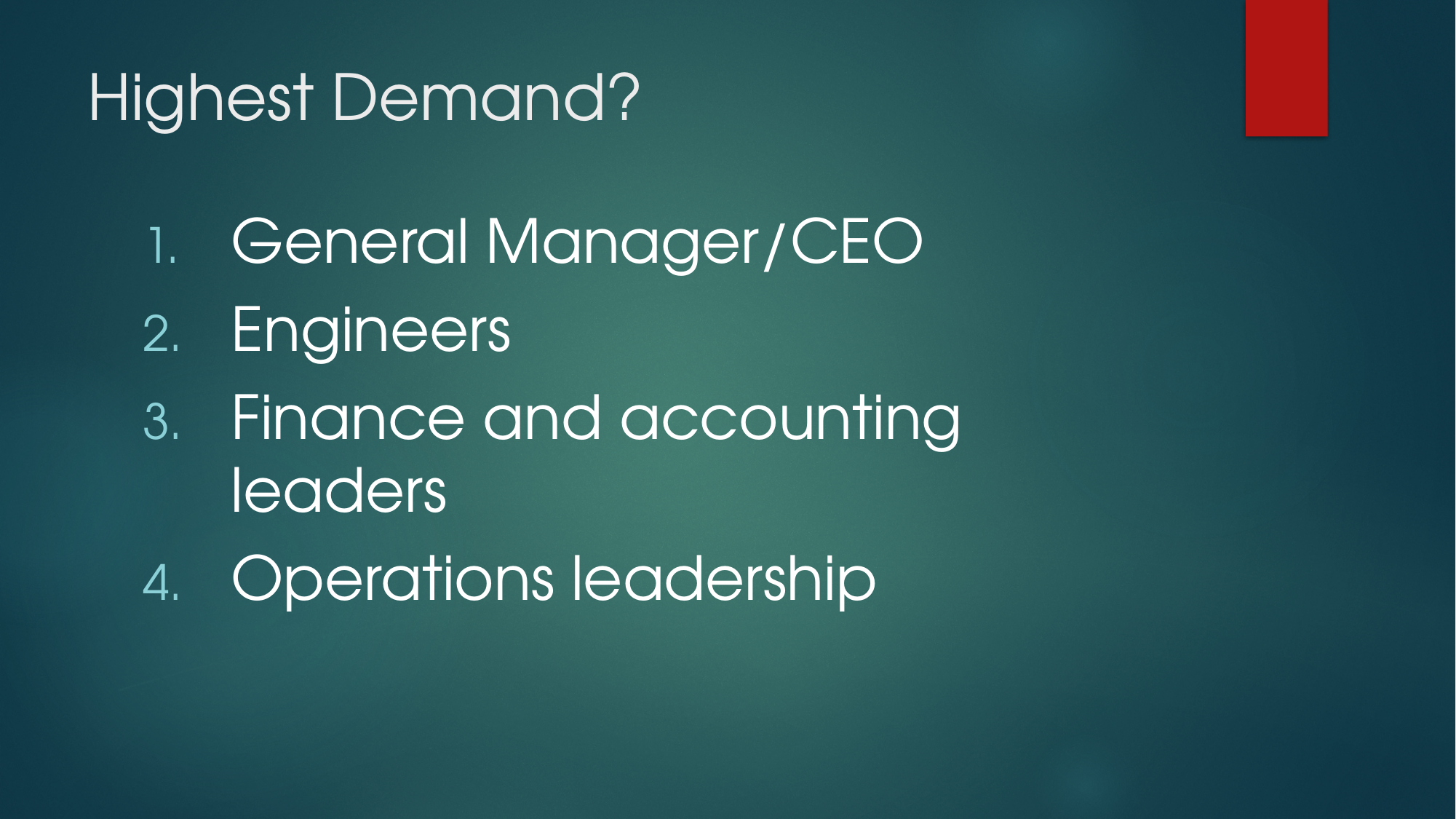

# Highest Demand?

General Manager/CEO
Engineers
Finance and accounting leaders
Operations leadership